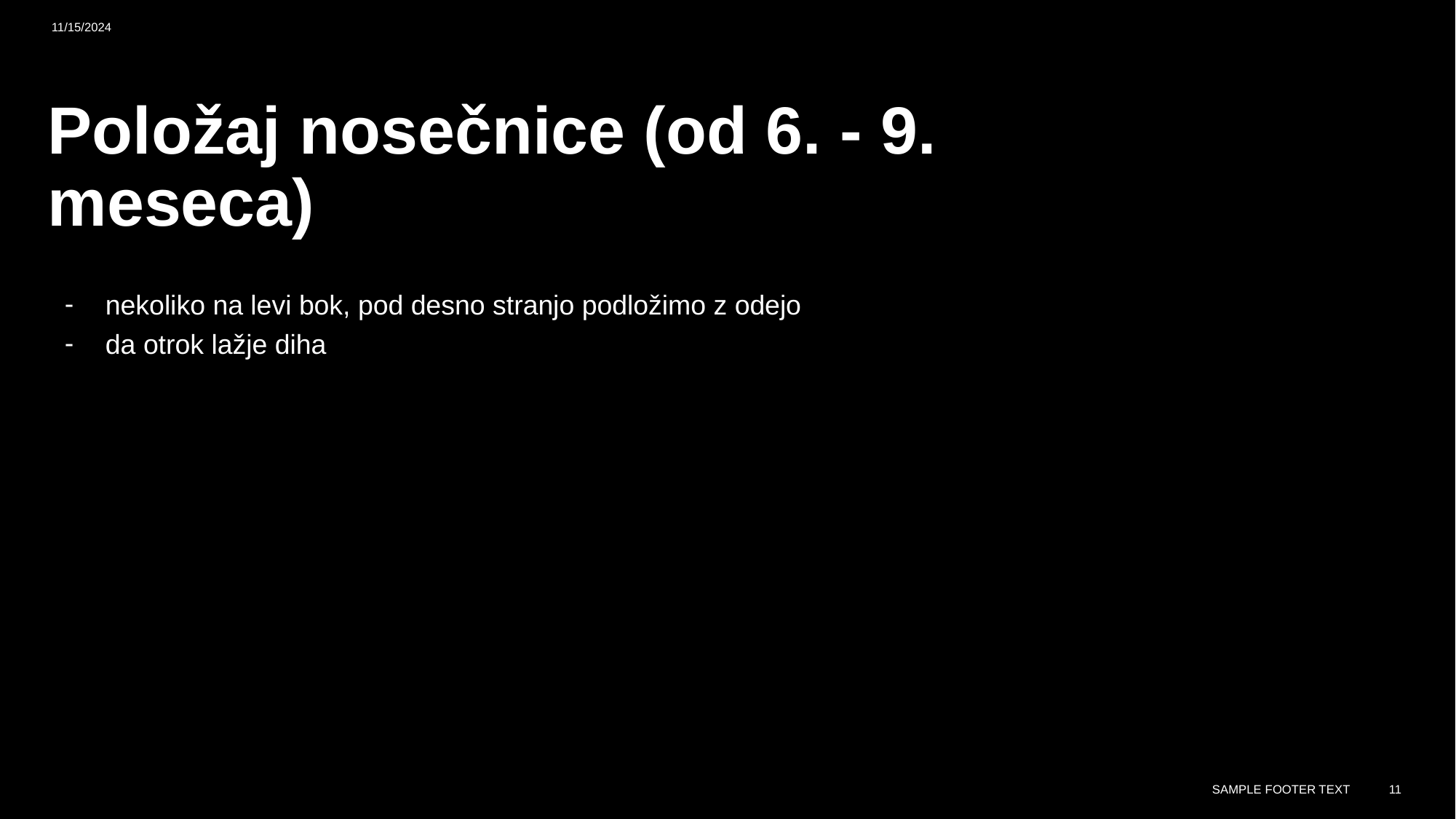

11/15/2024
# Položaj nosečnice (od 6. - 9. meseca)
nekoliko na levi bok, pod desno stranjo podložimo z odejo
da otrok lažje diha
SAMPLE FOOTER TEXT
11